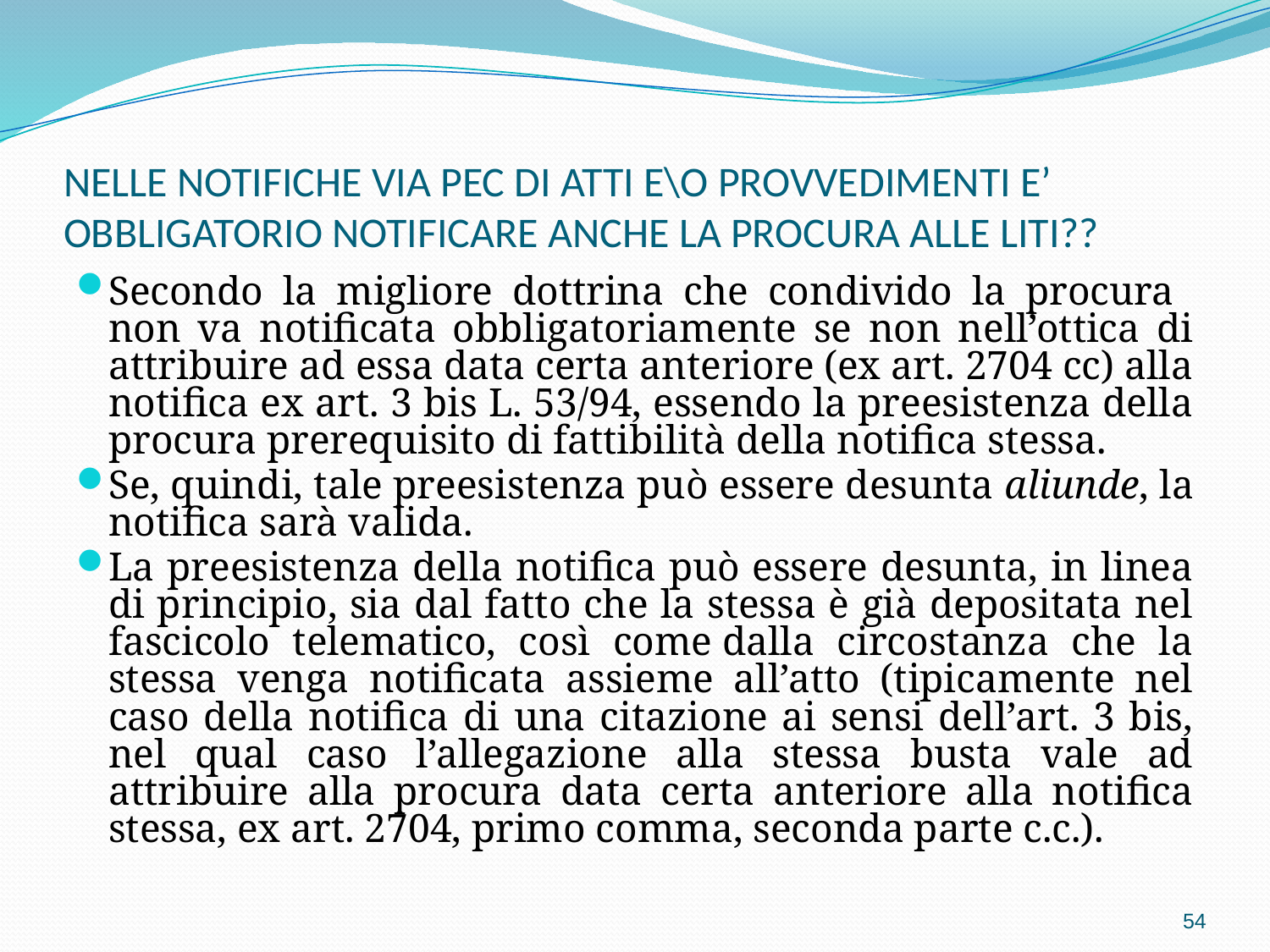

# NELLE NOTIFICHE VIA PEC DI ATTI E\O PROVVEDIMENTI E’ OBBLIGATORIO NOTIFICARE ANCHE LA PROCURA ALLE LITI??
Secondo la migliore dottrina che condivido la procura  non va notificata obbligatoriamente se non nell’ottica di attribuire ad essa data certa anteriore (ex art. 2704 cc) alla notifica ex art. 3 bis L. 53/94, essendo la preesistenza della procura prerequisito di fattibilità della notifica stessa.
Se, quindi, tale preesistenza può essere desunta aliunde, la notifica sarà valida.
La preesistenza della notifica può essere desunta, in linea di principio, sia dal fatto che la stessa è già depositata nel fascicolo telematico, così come dalla circostanza che la stessa venga notificata assieme all’atto (tipicamente nel caso della notifica di una citazione ai sensi dell’art. 3 bis, nel qual caso l’allegazione alla stessa busta vale ad attribuire alla procura data certa anteriore alla notifica stessa, ex art. 2704, primo comma, seconda parte c.c.).

54